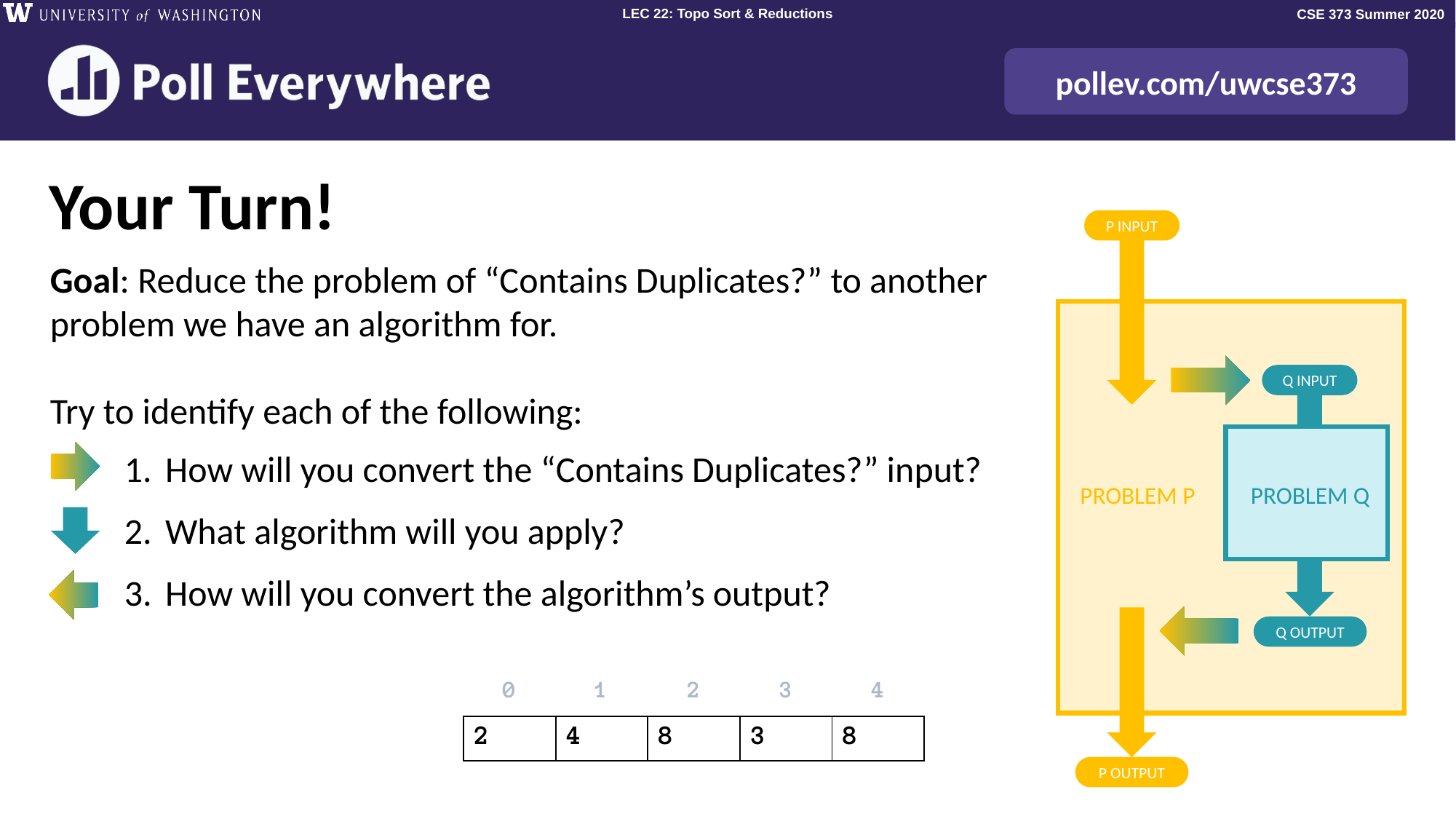

# Your Turn!
P INPUT

Goal: Reduce the problem of “Contains Duplicates?” to another problem we have an algorithm for.

Try to identify each of the following:

Q INPUT

How will you convert the “Contains Duplicates?” input?
What algorithm will you apply?
How will you convert the algorithm’s output?

PROBLEM P
PROBLEM Q

Q OUTPUT
| 0 | 1 | 2 | 3 | 4 |
| --- | --- | --- | --- | --- |
| 2 | 4 | 8 | 3 | 8 |
P OUTPUT